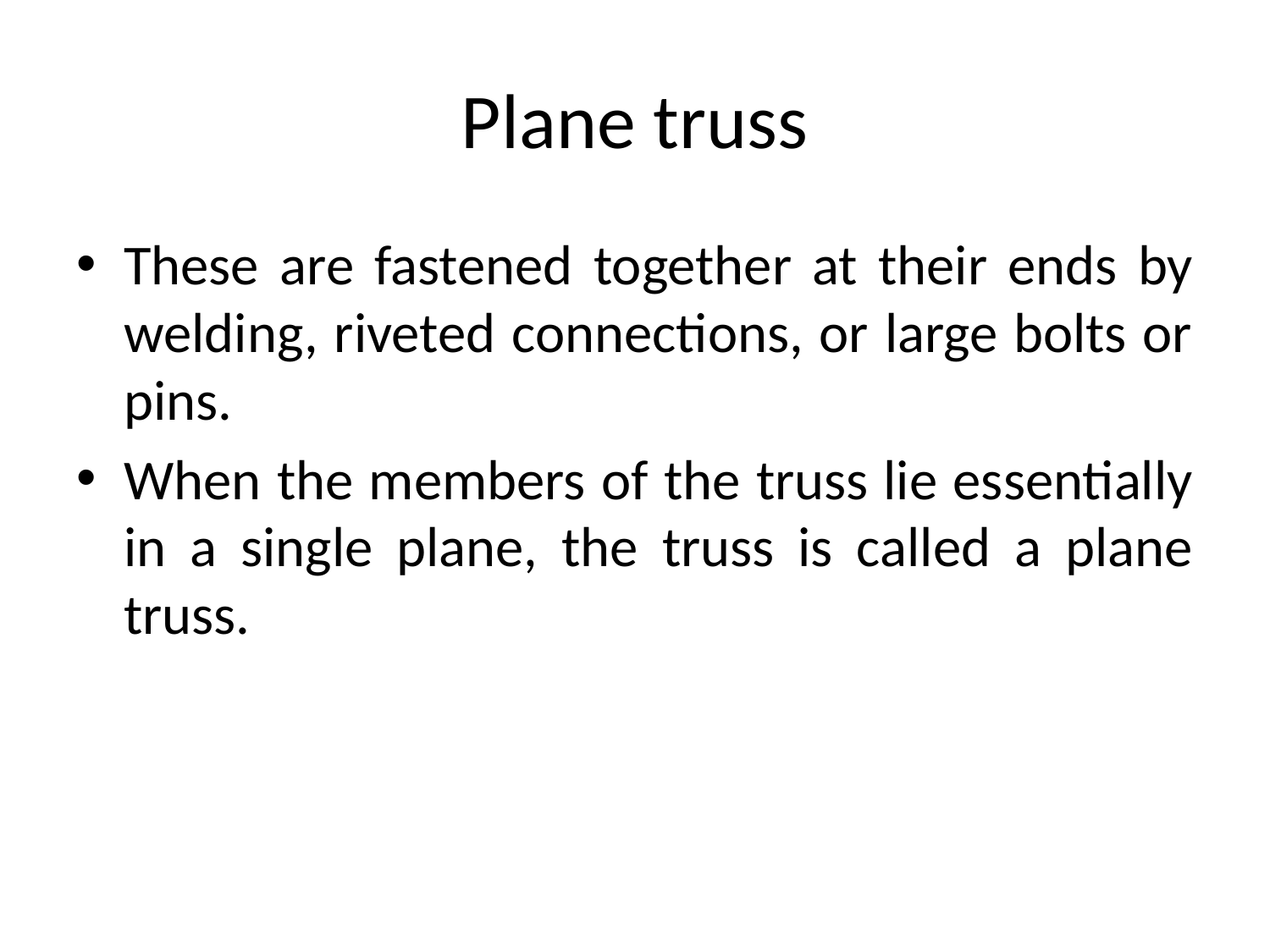

# Plane truss
These are fastened together at their ends by welding, riveted connections, or large bolts or pins.
When the members of the truss lie essentially in a single plane, the truss is called a plane truss.